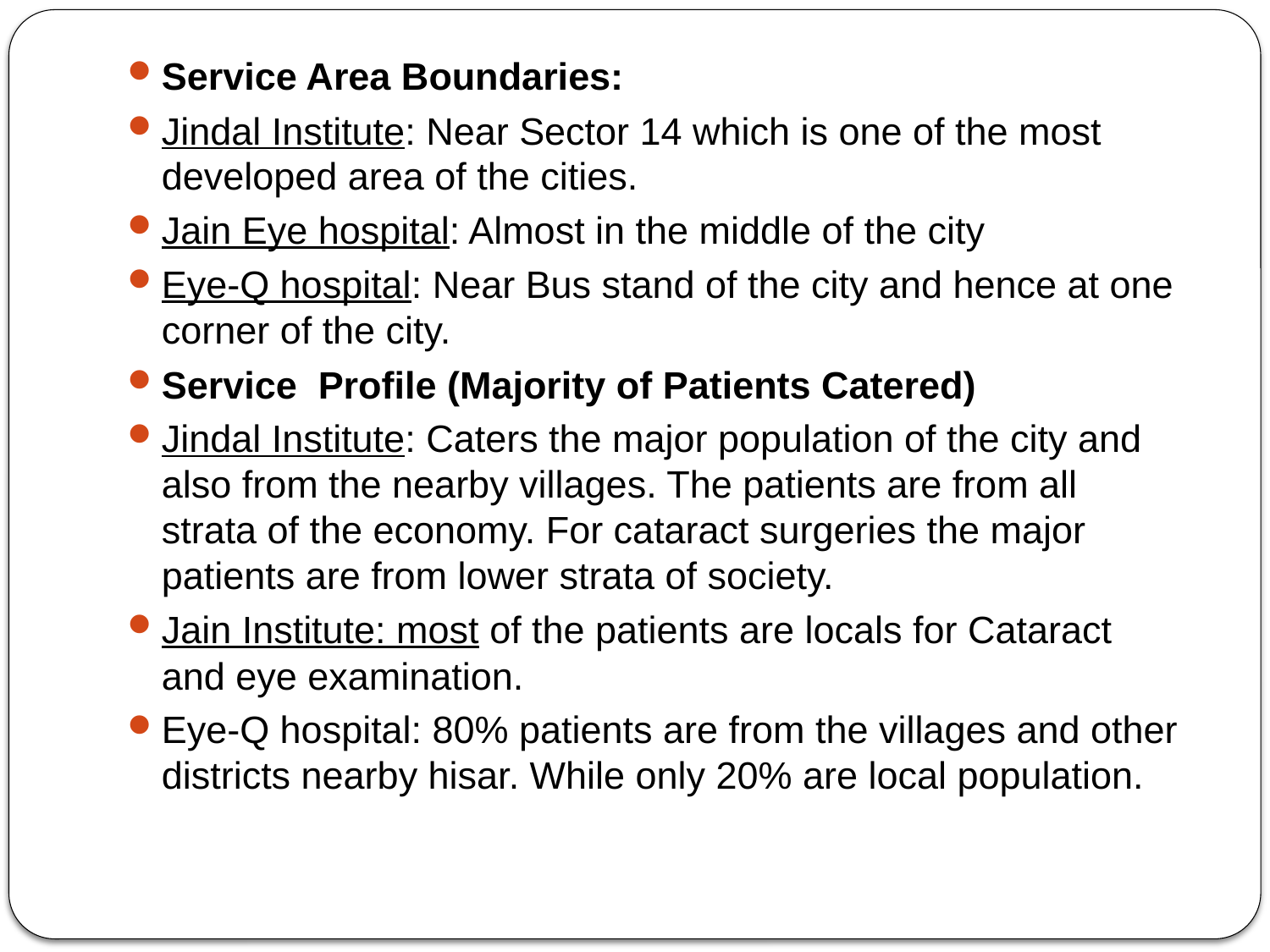

#
Service Area Boundaries:
Jindal Institute: Near Sector 14 which is one of the most developed area of the cities.
Jain Eye hospital: Almost in the middle of the city
Eye-Q hospital: Near Bus stand of the city and hence at one corner of the city.
Service  Profile (Majority of Patients Catered)
Jindal Institute: Caters the major population of the city and also from the nearby villages. The patients are from all strata of the economy. For cataract surgeries the major patients are from lower strata of society.
Jain Institute: most of the patients are locals for Cataract and eye examination.
Eye-Q hospital: 80% patients are from the villages and other districts nearby hisar. While only 20% are local population.